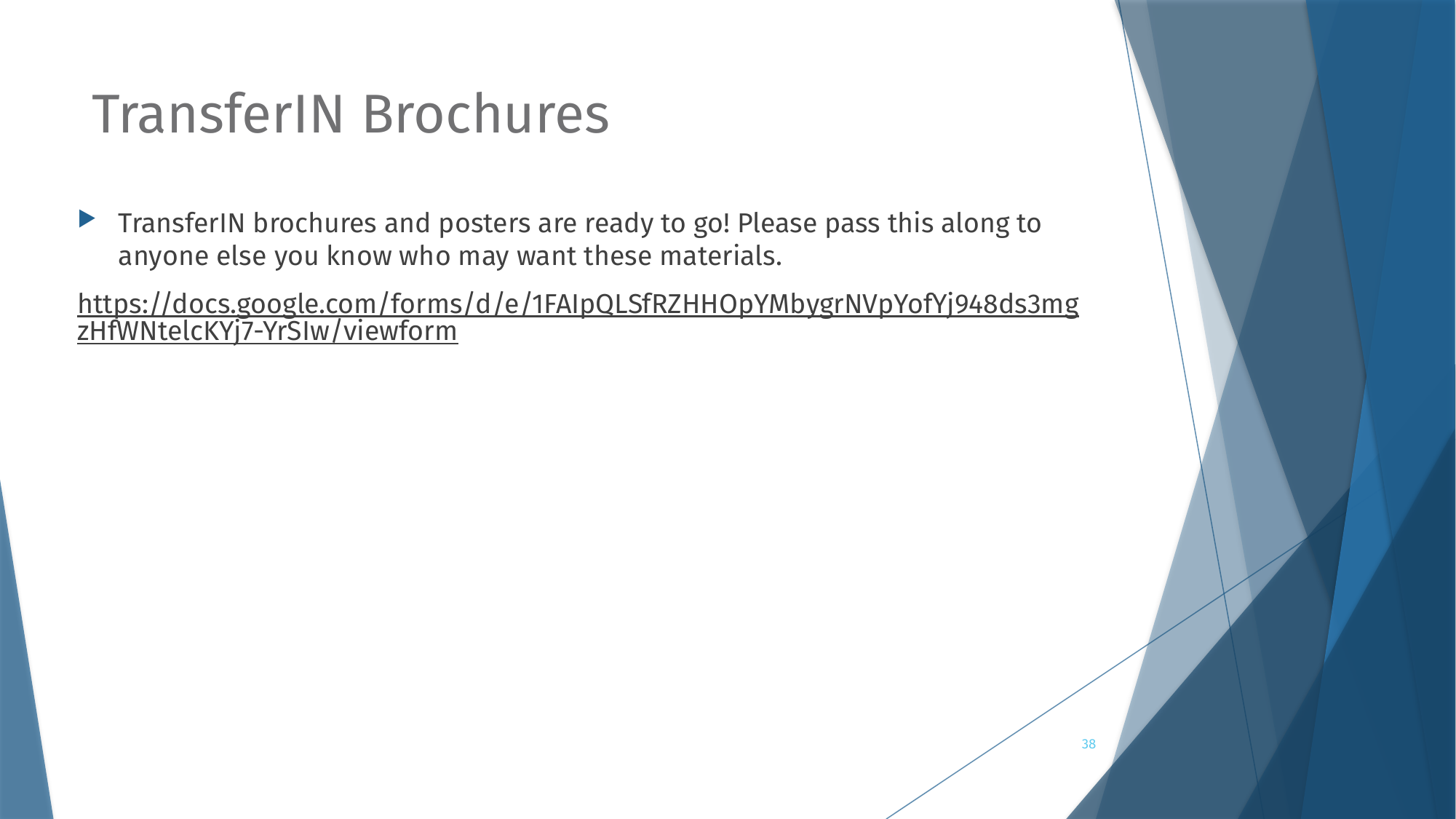

# TransferIN Brochures
TransferIN brochures and posters are ready to go! Please pass this along to anyone else you know who may want these materials.
https://docs.google.com/forms/d/e/1FAIpQLSfRZHHOpYMbygrNVpYofYj948ds3mgzHfWNtelcKYj7-YrSIw/viewform

38